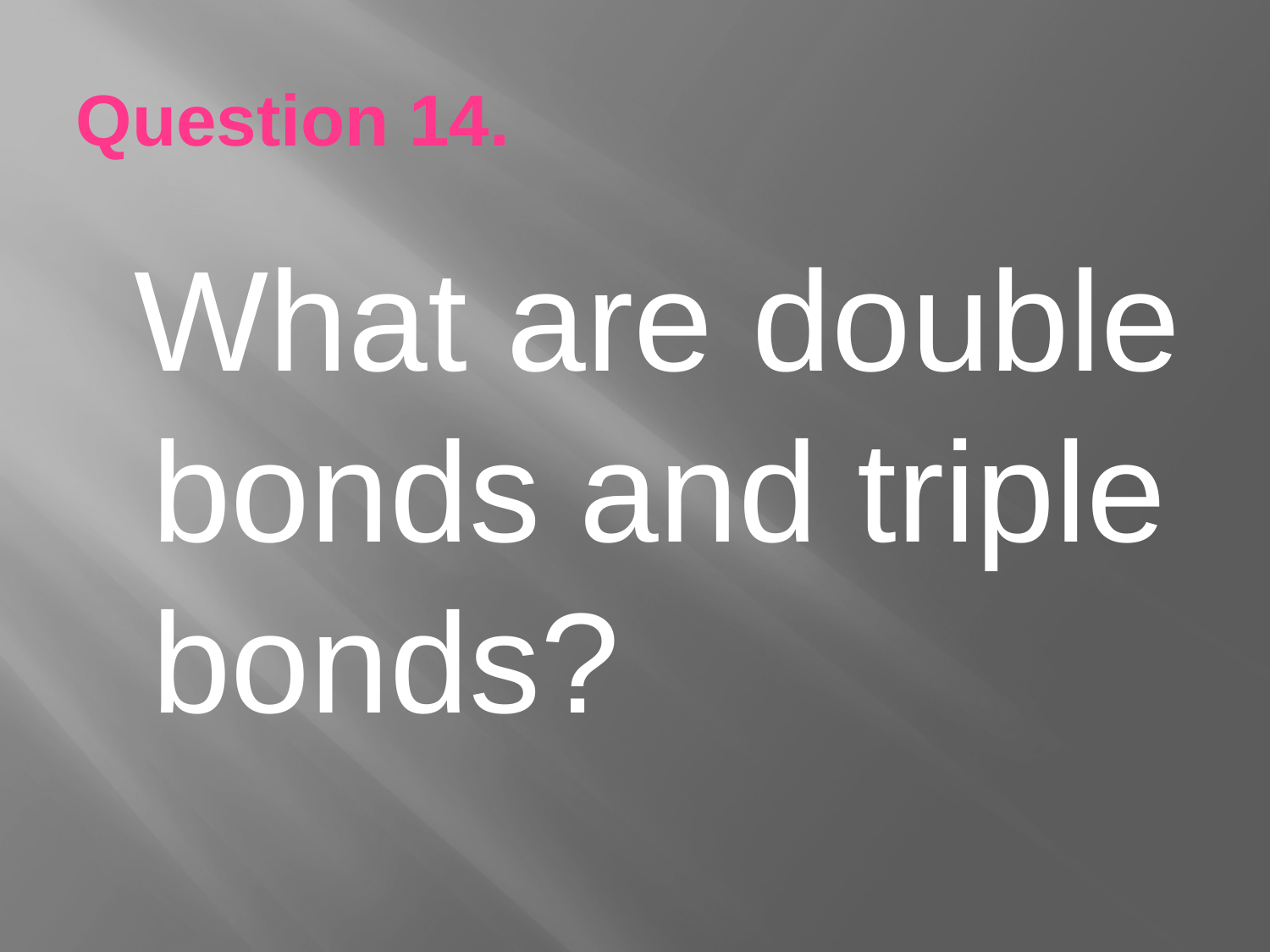

# Question 14.
 What are double bonds and triple bonds?